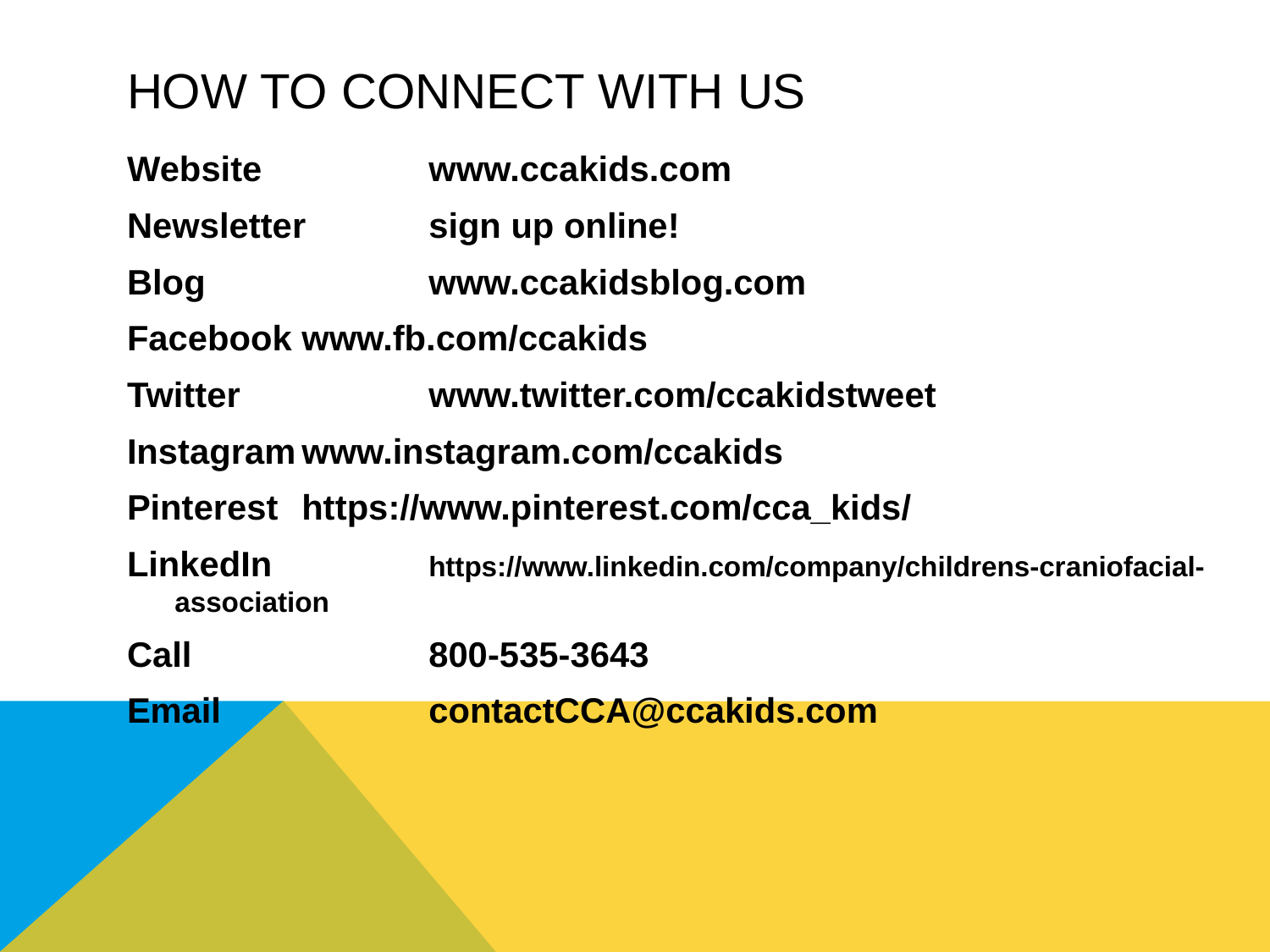

# How to connect with us
Website		www.ccakids.com
Newsletter	sign up online!
Blog		www.ccakidsblog.com
Facebook	www.fb.com/ccakids
Twitter		www.twitter.com/ccakidstweet
Instagram	www.instagram.com/ccakids
Pinterest	https://www.pinterest.com/cca_kids/
LinkedIn		https://www.linkedin.com/company/childrens-craniofacial-association
Call		800-535-3643
Email		contactCCA@ccakids.com